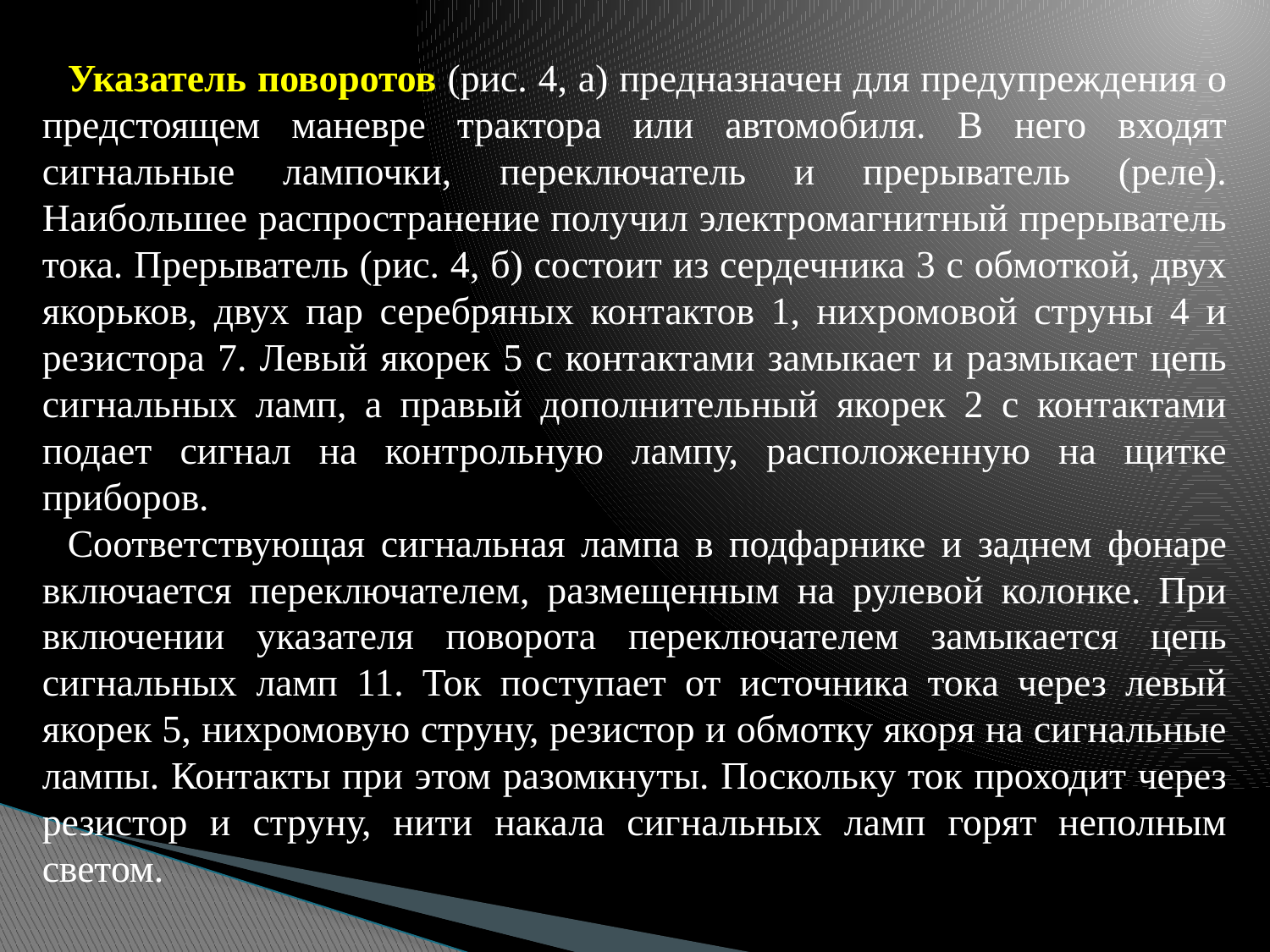

Указатель поворотов (рис. 4, а) предназначен для предупреждения о предстоящем маневре трактора или автомобиля. В него входят сигнальные лампочки, переключатель и прерыватель (реле). Наибольшее распространение получил электромагнитный прерыватель тока. Прерыватель (рис. 4, б) состоит из сердечника 3 с обмоткой, двух якорьков, двух пар серебряных контактов 1, нихромовой струны 4 и резистора 7. Левый якорек 5 с контактами замыкает и размыкает цепь сигнальных ламп, а правый дополнительный якорек 2 с контактами подает сигнал на контрольную лампу, расположенную на щитке приборов.
Соответствующая сигнальная лампа в подфарнике и заднем фонаре включается переключателем, размещенным на рулевой колонке. При включении указателя поворота переключателем замыкается цепь сигнальных ламп 11. Ток поступает от источника тока через левый якорек 5, нихромовую струну, резистор и обмотку якоря на сигнальные лампы. Контакты при этом разомкнуты. Поскольку ток проходит через резистор и струну, нити накала сигнальных ламп горят неполным светом.